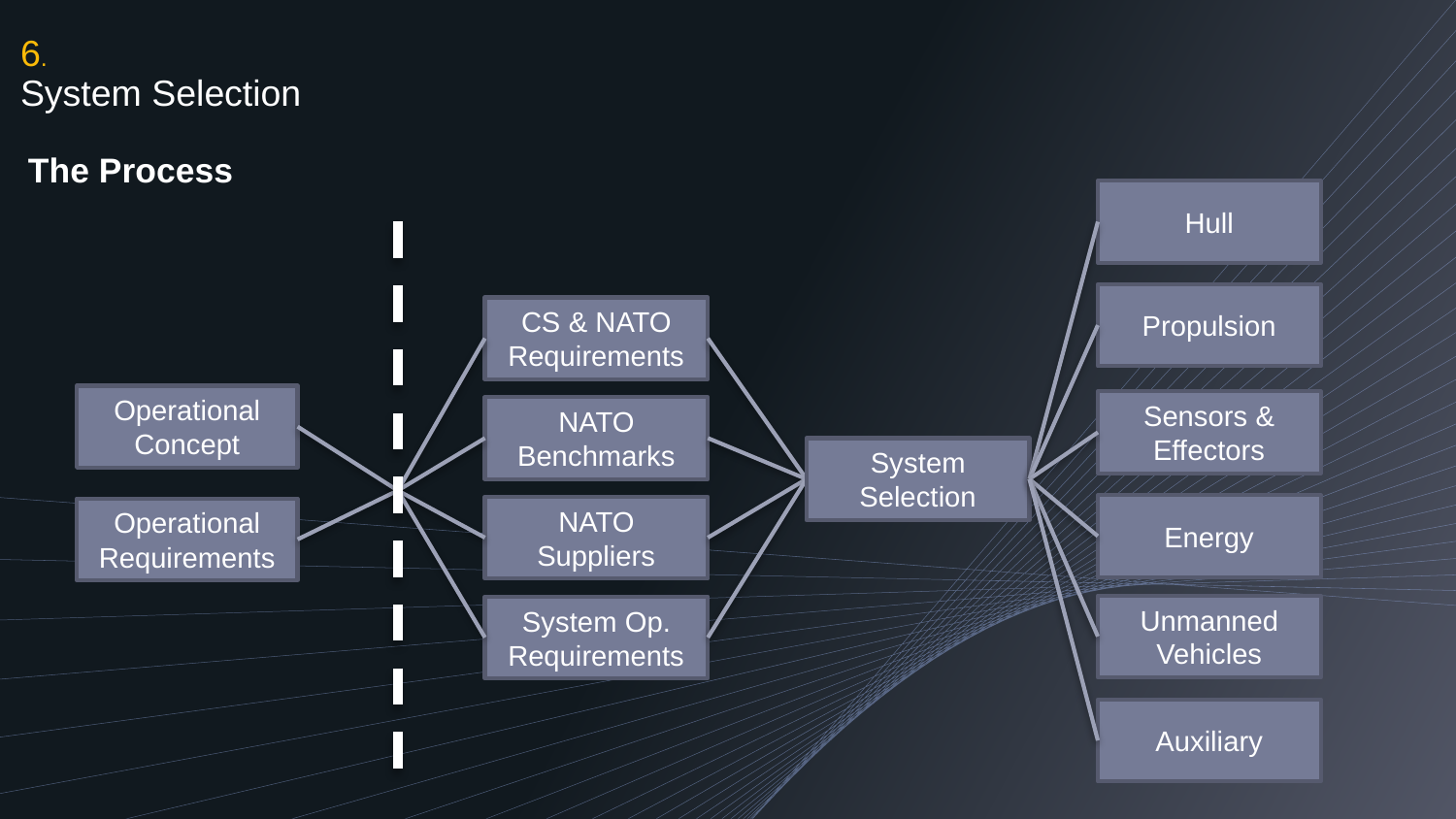

# 6. System Selection
The Process
Hull
Propulsion
CS & NATO Requirements
Operational Concept
Sensors & Effectors
NATO Benchmarks
System Selection
Energy
NATO Suppliers
Operational Requirements
Unmanned Vehicles
System Op. Requirements
Auxiliary